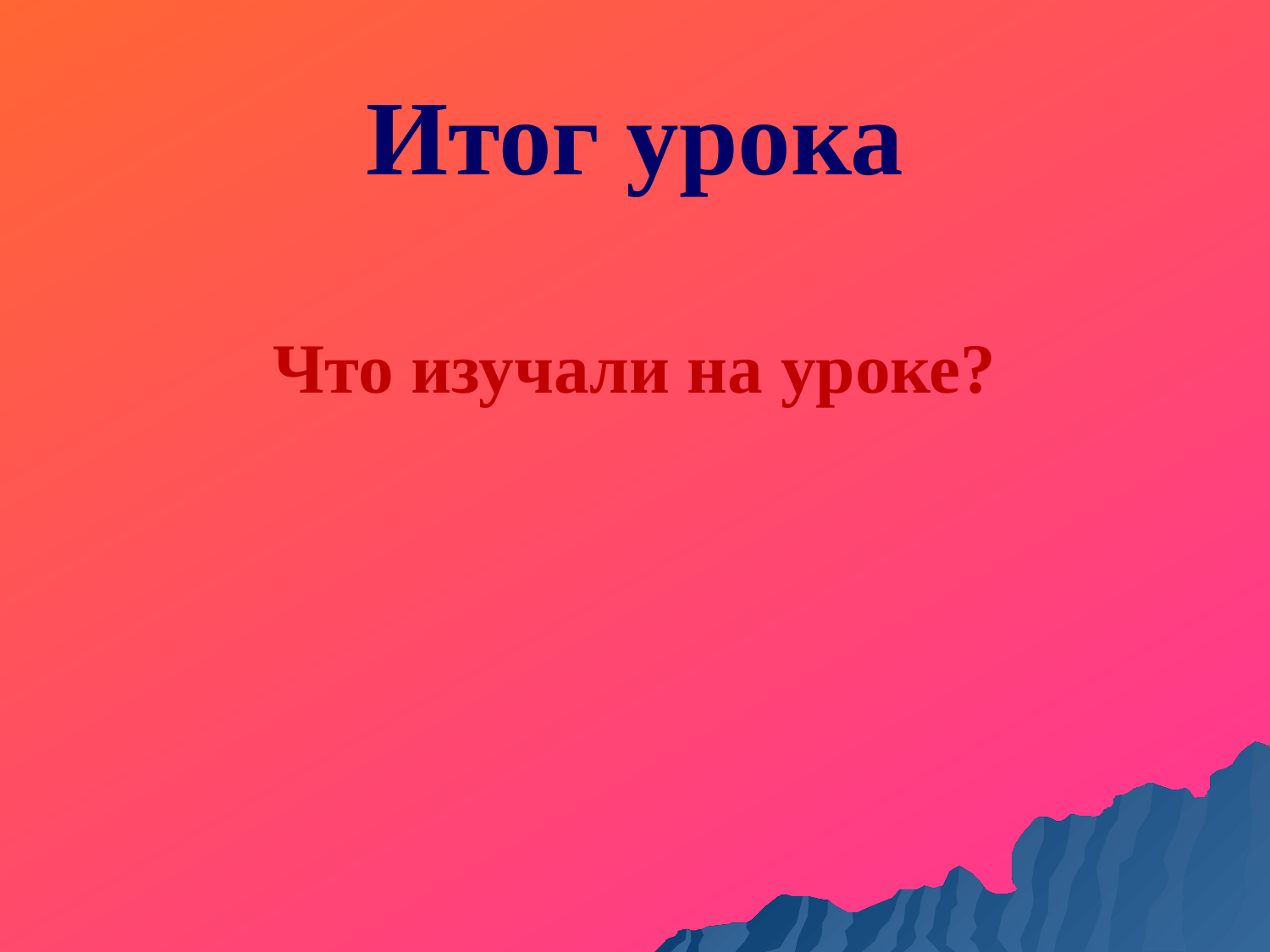

# Итог урока Что изучали на уроке?